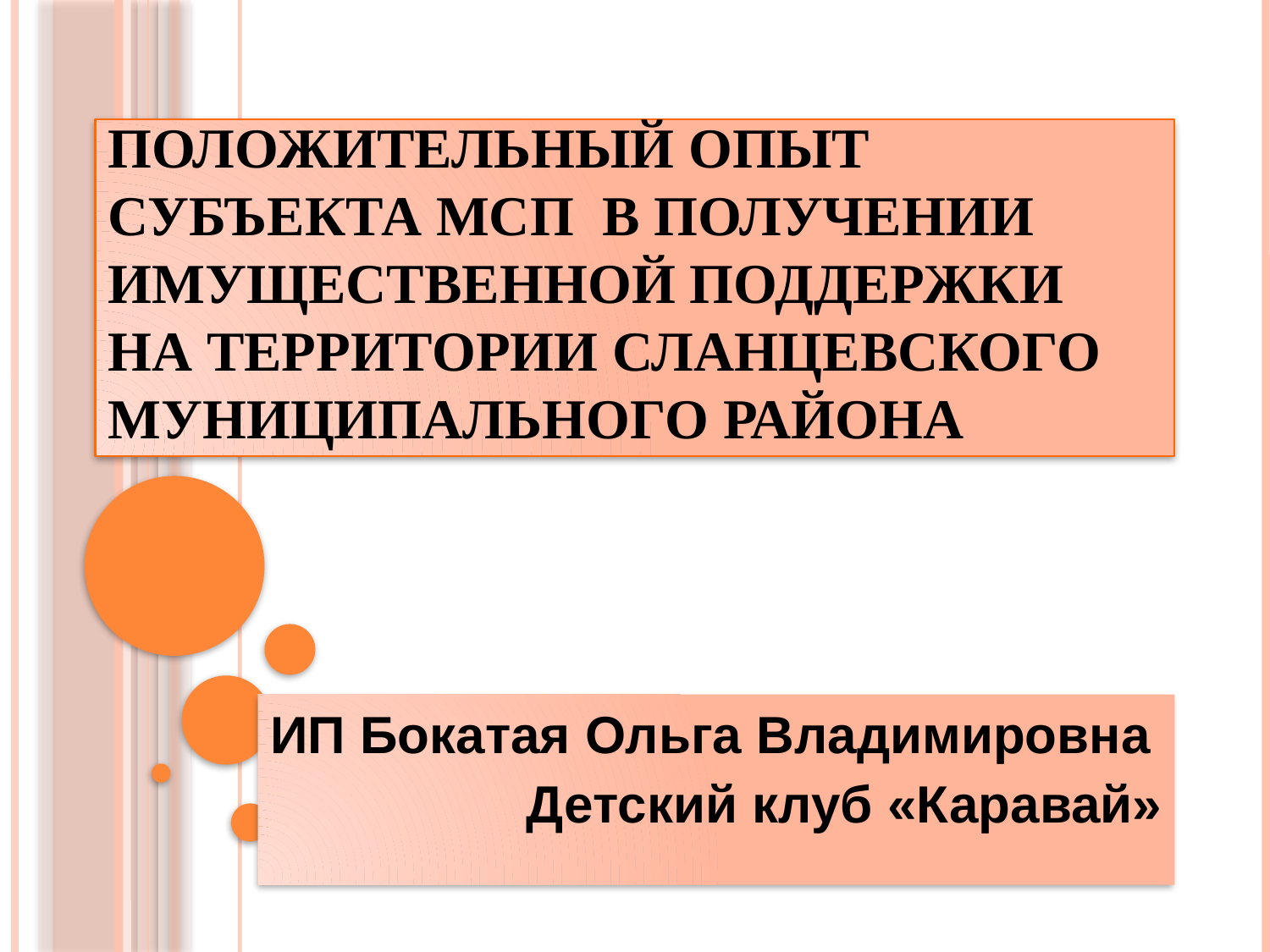

# Положительный опыт субъекта МСП  в получении имущественной поддержки на территории Сланцевского муниципального района
ИП Бокатая Ольга Владимировна
Детский клуб «Каравай»